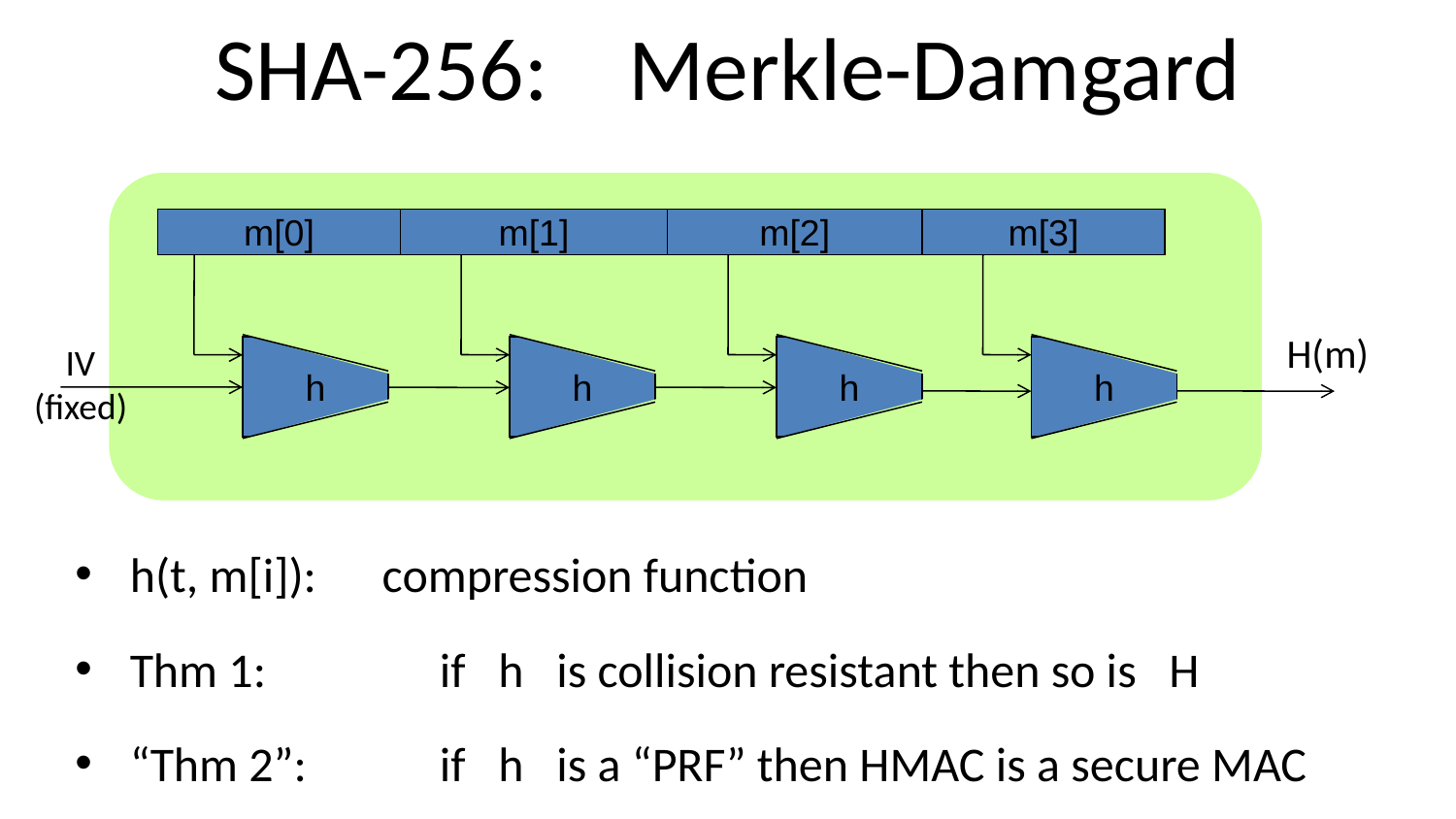

# SHA-256:    Merkle-Damgard

m[0]
m[1]
m[2]
m[3]
H(m)
IV
(fixed)

h
h
h
h

h(t, m[i]):      compression function
Thm 1:	if   h   is collision resistant then so is   H
“Thm 2”:	if   h   is a “PRF” then HMAC is a secure MAC